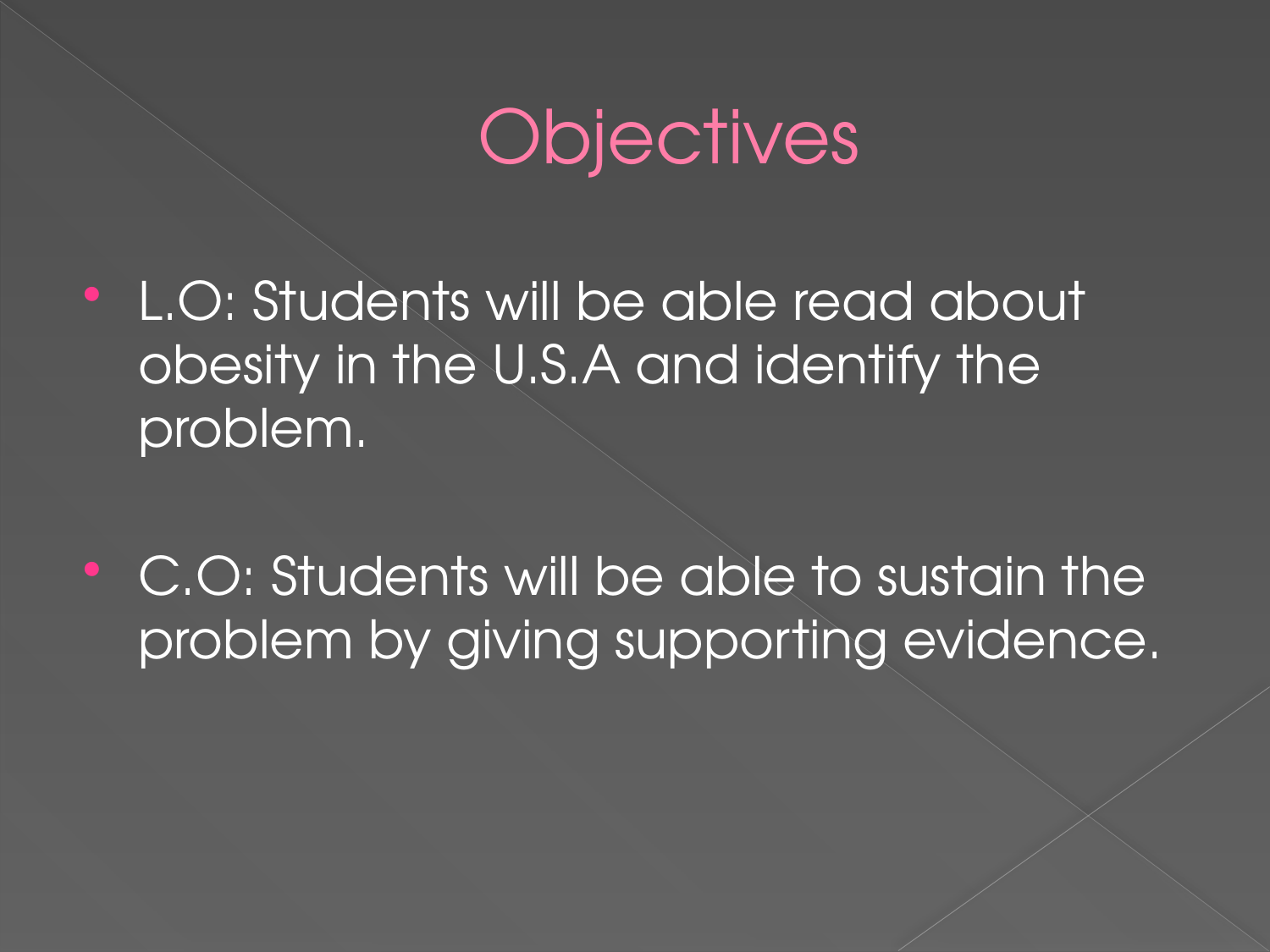

# Objectives
L.O: Students will be able read about obesity in the U.S.A and identify the problem.

C.O: Students will be able to sustain the problem by giving supporting evidence.